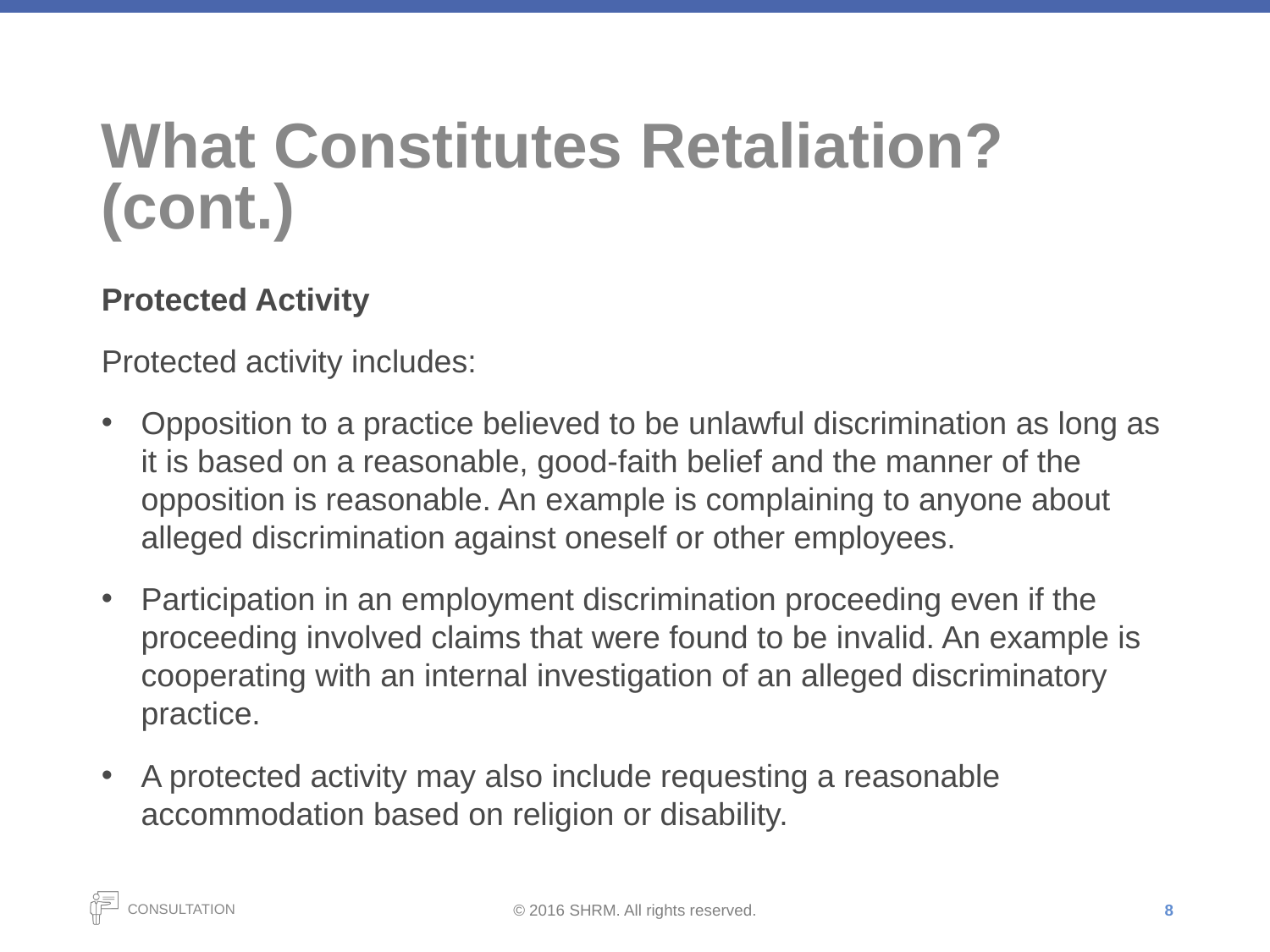

# What Constitutes Retaliation? (cont.)
Protected Activity
Protected activity includes:
Opposition to a practice believed to be unlawful discrimination as long as it is based on a reasonable, good-faith belief and the manner of the opposition is reasonable. An example is complaining to anyone about alleged discrimination against oneself or other employees.
Participation in an employment discrimination proceeding even if the proceeding involved claims that were found to be invalid. An example is cooperating with an internal investigation of an alleged discriminatory practice.
A protected activity may also include requesting a reasonable accommodation based on religion or disability.
8